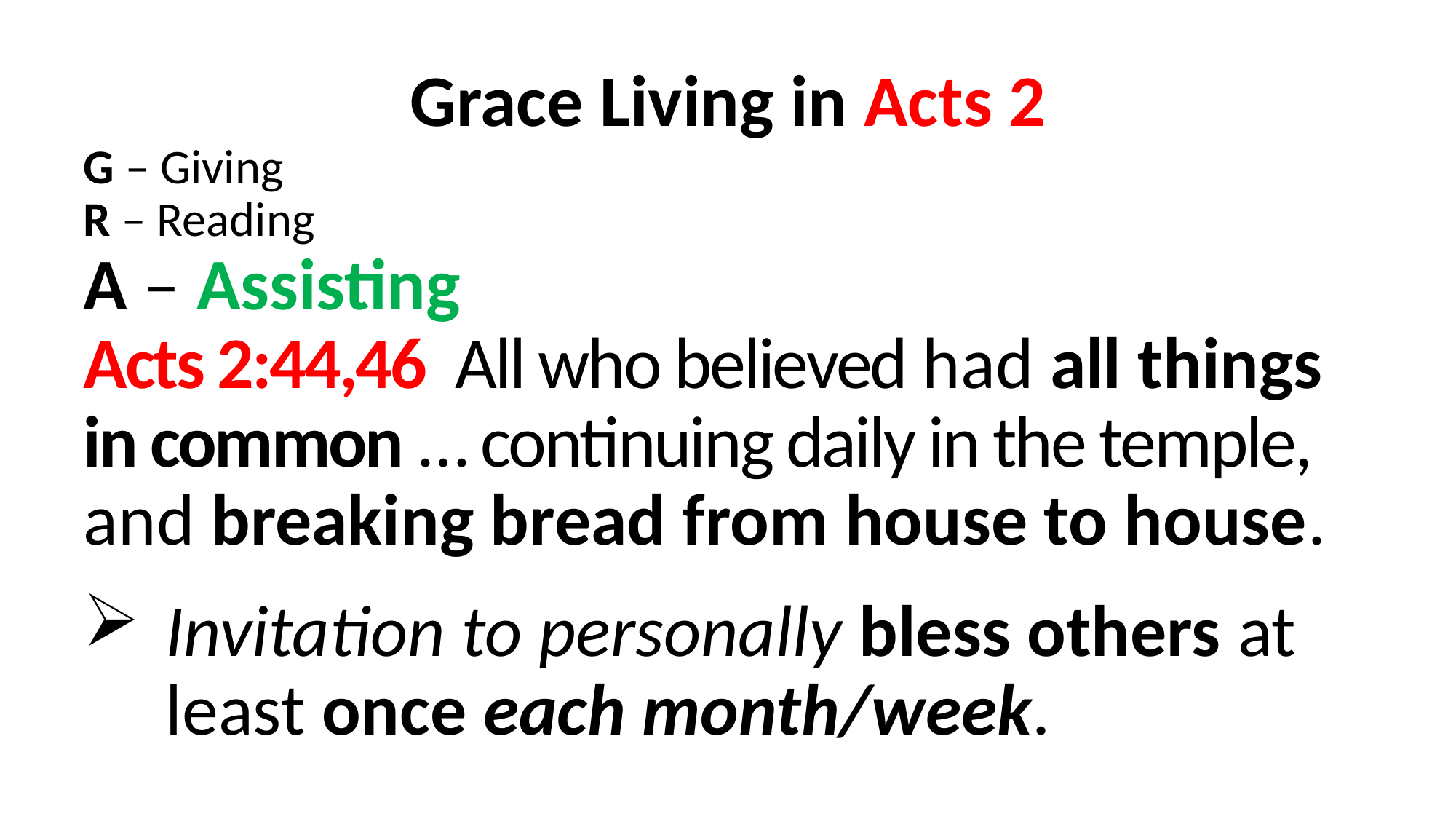

Grace Living in Acts 2
G – Giving
R – Reading
A – Assisting
Acts 2:44,46  All who believed had all things in common … continuing daily in the temple, and breaking bread from house to house.

Invitation to personally bless others at least once each month/week.